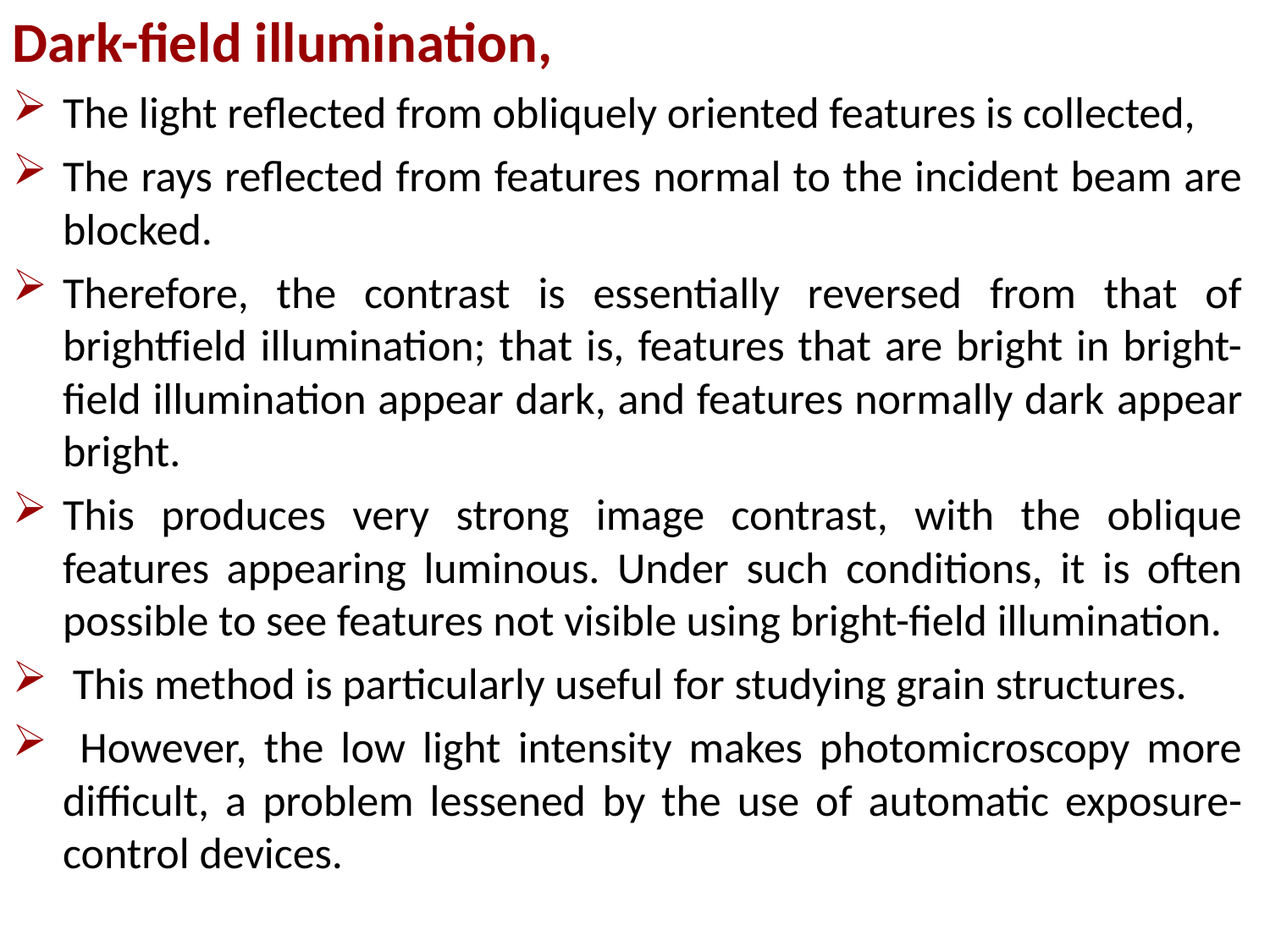

Dark-field illumination,
The light reflected from obliquely oriented features is collected,
The rays reflected from features normal to the incident beam are blocked.
Therefore, the contrast is essentially reversed from that of brightfield illumination; that is, features that are bright in bright-field illumination appear dark, and features normally dark appear bright.
This produces very strong image contrast, with the oblique features appearing luminous. Under such conditions, it is often possible to see features not visible using bright-field illumination.
 This method is particularly useful for studying grain structures.
 However, the low light intensity makes photomicroscopy more difficult, a problem lessened by the use of automatic exposure-control devices.